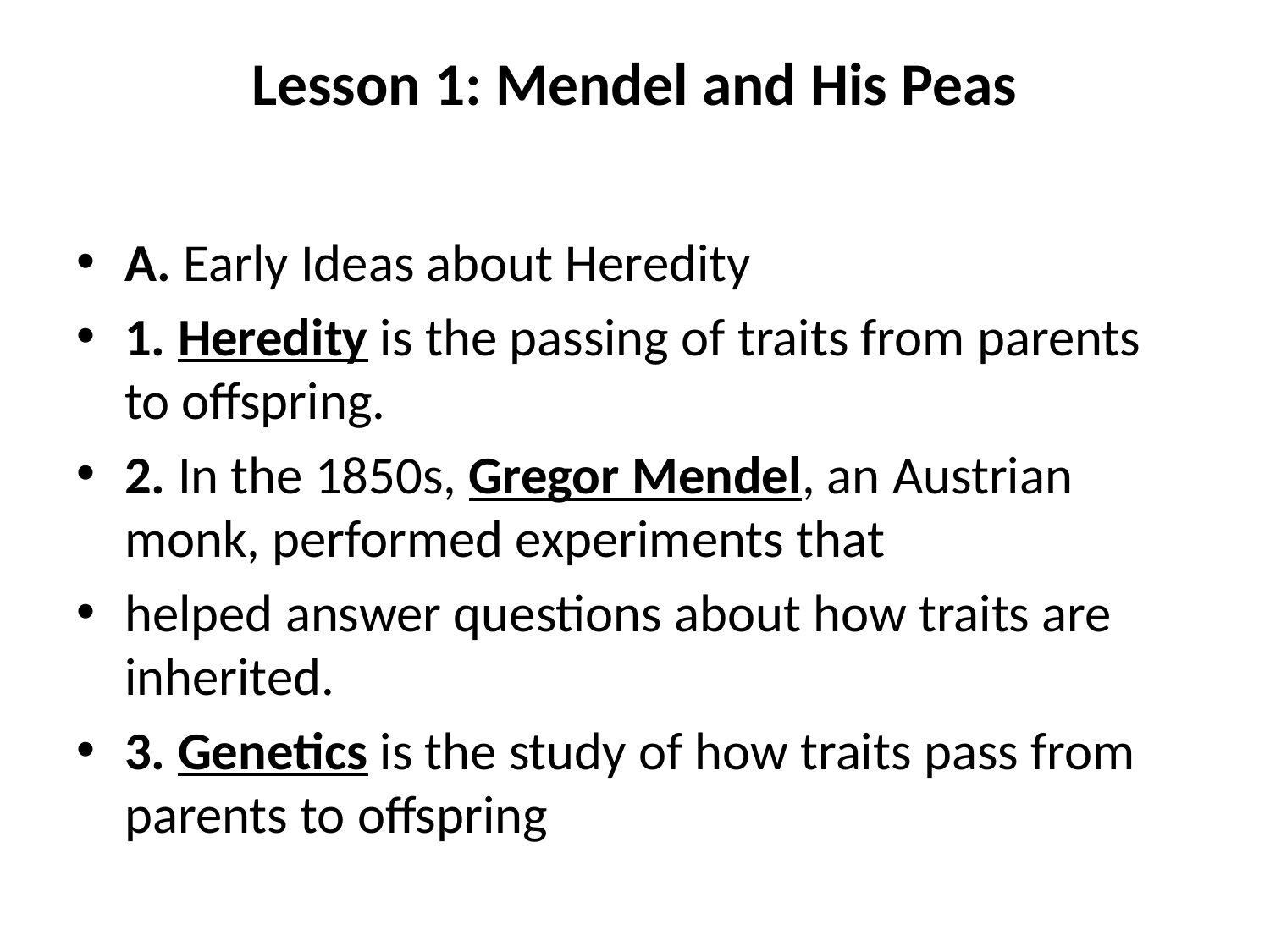

# Lesson 1: Mendel and His Peas
A. Early Ideas about Heredity
1. Heredity is the passing of traits from parents to offspring.
2. In the 1850s, Gregor Mendel, an Austrian monk, performed experiments that
helped answer questions about how traits are inherited.
3. Genetics is the study of how traits pass from parents to offspring